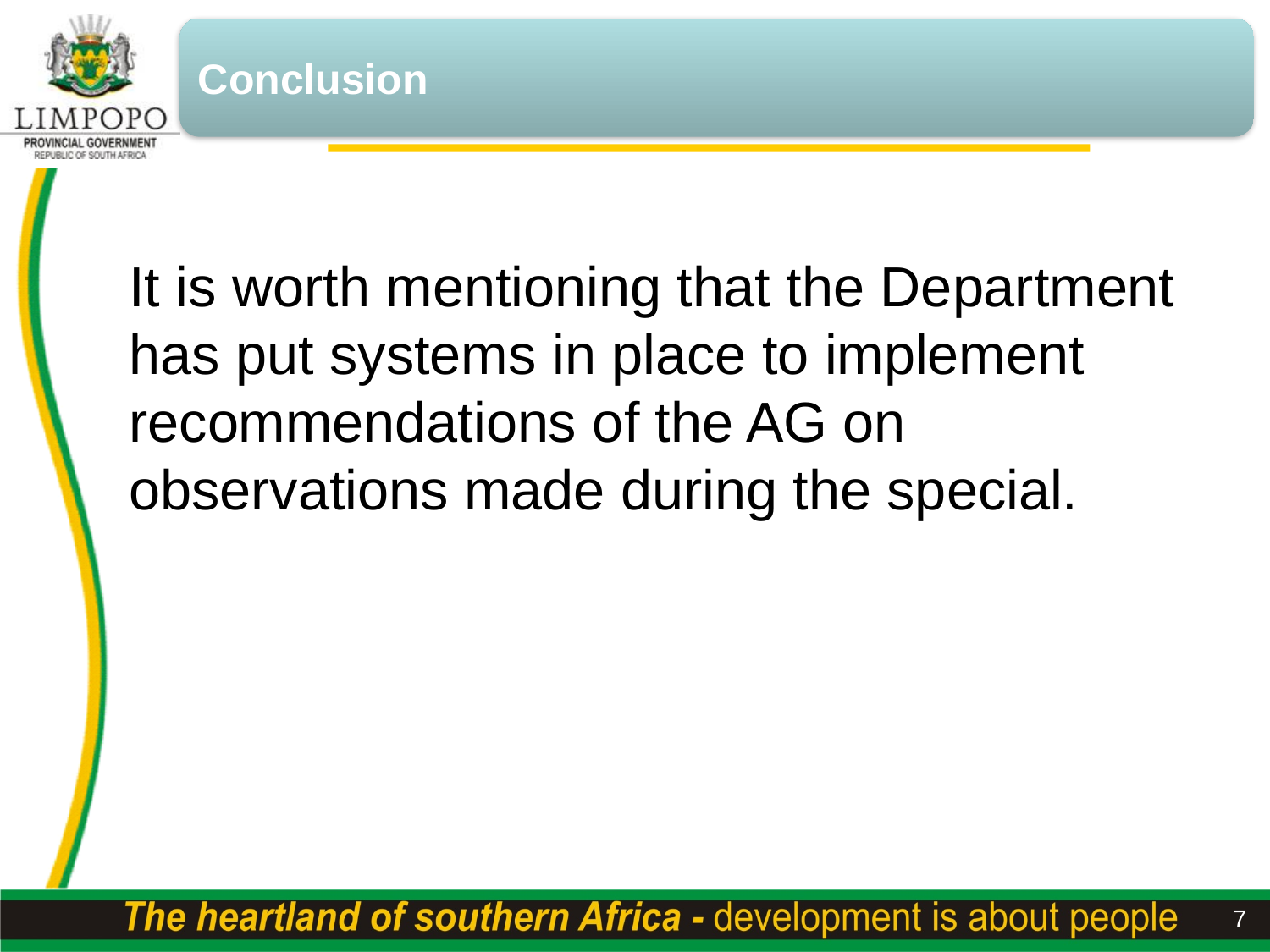

Conclusion

It is worth mentioning that the Department has put systems in place to implement recommendations of the AG on observations made during the special.
7